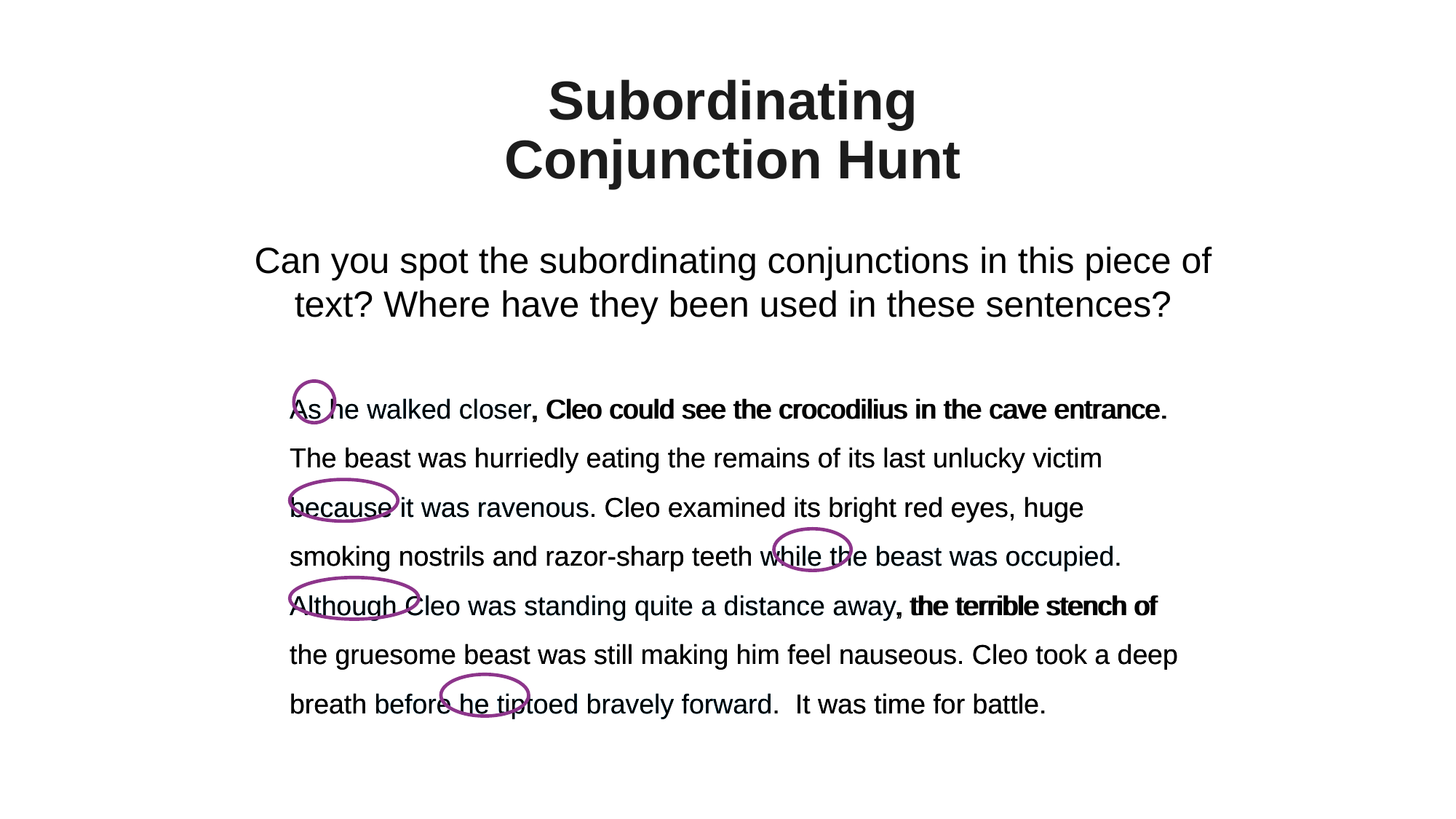

Subordinating
Conjunction Hunt
# Can you spot the subordinating conjunctions in this piece of text? Where have they been used in these sentences?
As he walked closer, Cleo could see the crocodilius in the cave entrance. The beast was hurriedly eating the remains of its last unlucky victim because it was ravenous. Cleo examined its bright red eyes, huge smoking nostrils and razor-sharp teeth while the beast was occupied.  Although Cleo was standing quite a distance away, the terrible stench of the gruesome beast was still making him feel nauseous. Cleo took a deep breath before he tiptoed bravely forward.  It was time for battle.
As he walked closer, Cleo could see the crocodilius in the cave entrance. The beast was hurriedly eating the remains of its last unlucky victim because it was ravenous. Cleo examined its bright red eyes, huge smoking nostrils and razor-sharp teeth while the beast was occupied.  Although Cleo was standing quite a distance away, the terrible stench of the gruesome beast was still making him feel nauseous. Cleo took a deep breath before he tiptoed bravely forward.  It was time for battle.